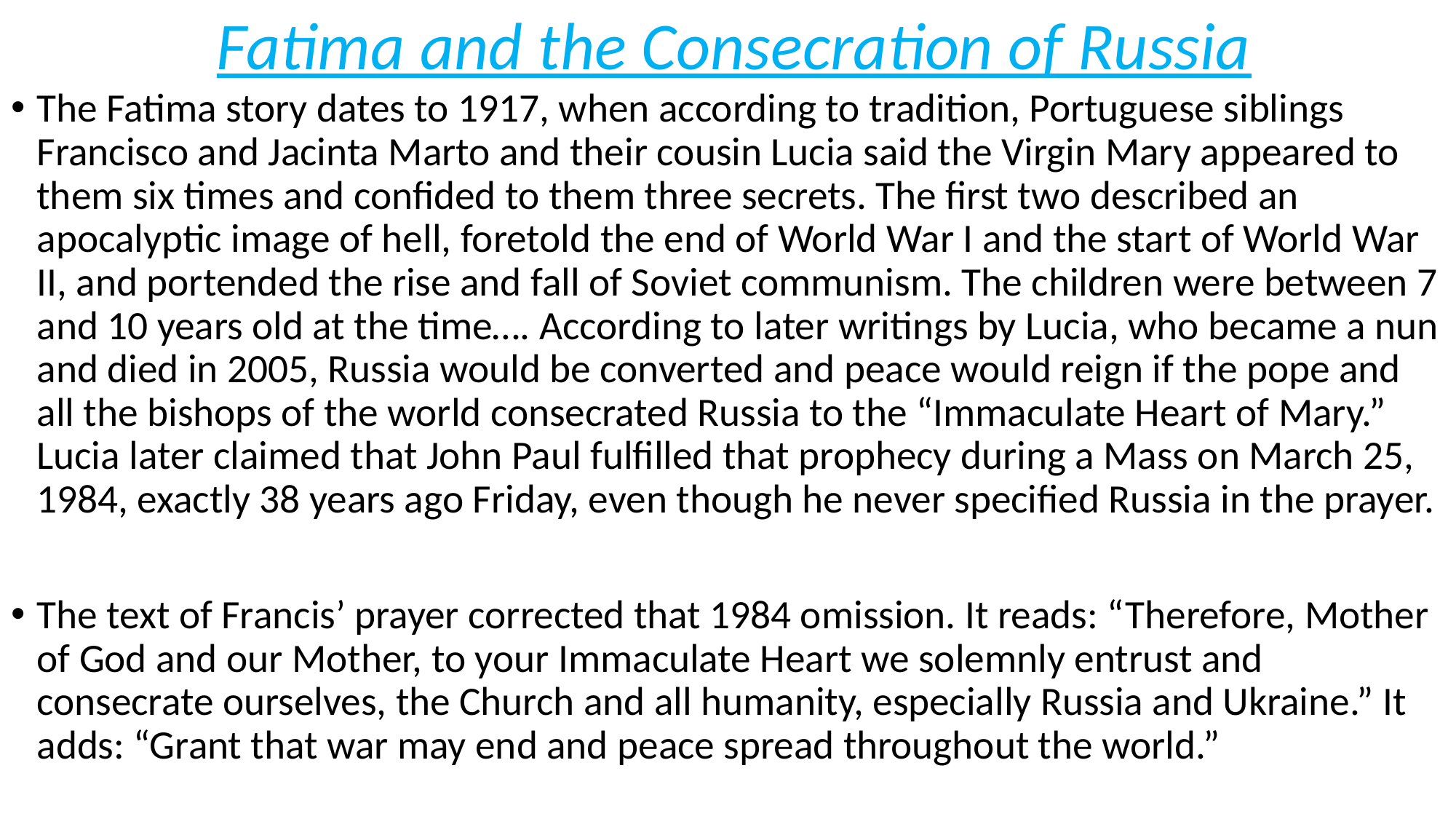

# Fatima and the Consecration of Russia
The Fatima story dates to 1917, when according to tradition, Portuguese siblings Francisco and Jacinta Marto and their cousin Lucia said the Virgin Mary appeared to them six times and confided to them three secrets. The first two described an apocalyptic image of hell, foretold the end of World War I and the start of World War II, and portended the rise and fall of Soviet communism. The children were between 7 and 10 years old at the time…. According to later writings by Lucia, who became a nun and died in 2005, Russia would be converted and peace would reign if the pope and all the bishops of the world consecrated Russia to the “Immaculate Heart of Mary.” Lucia later claimed that John Paul fulfilled that prophecy during a Mass on March 25, 1984, exactly 38 years ago Friday, even though he never specified Russia in the prayer.

The text of Francis’ prayer corrected that 1984 omission. It reads: “Therefore, Mother of God and our Mother, to your Immaculate Heart we solemnly entrust and consecrate ourselves, the Church and all humanity, especially Russia and Ukraine.” It adds: “Grant that war may end and peace spread throughout the world.”